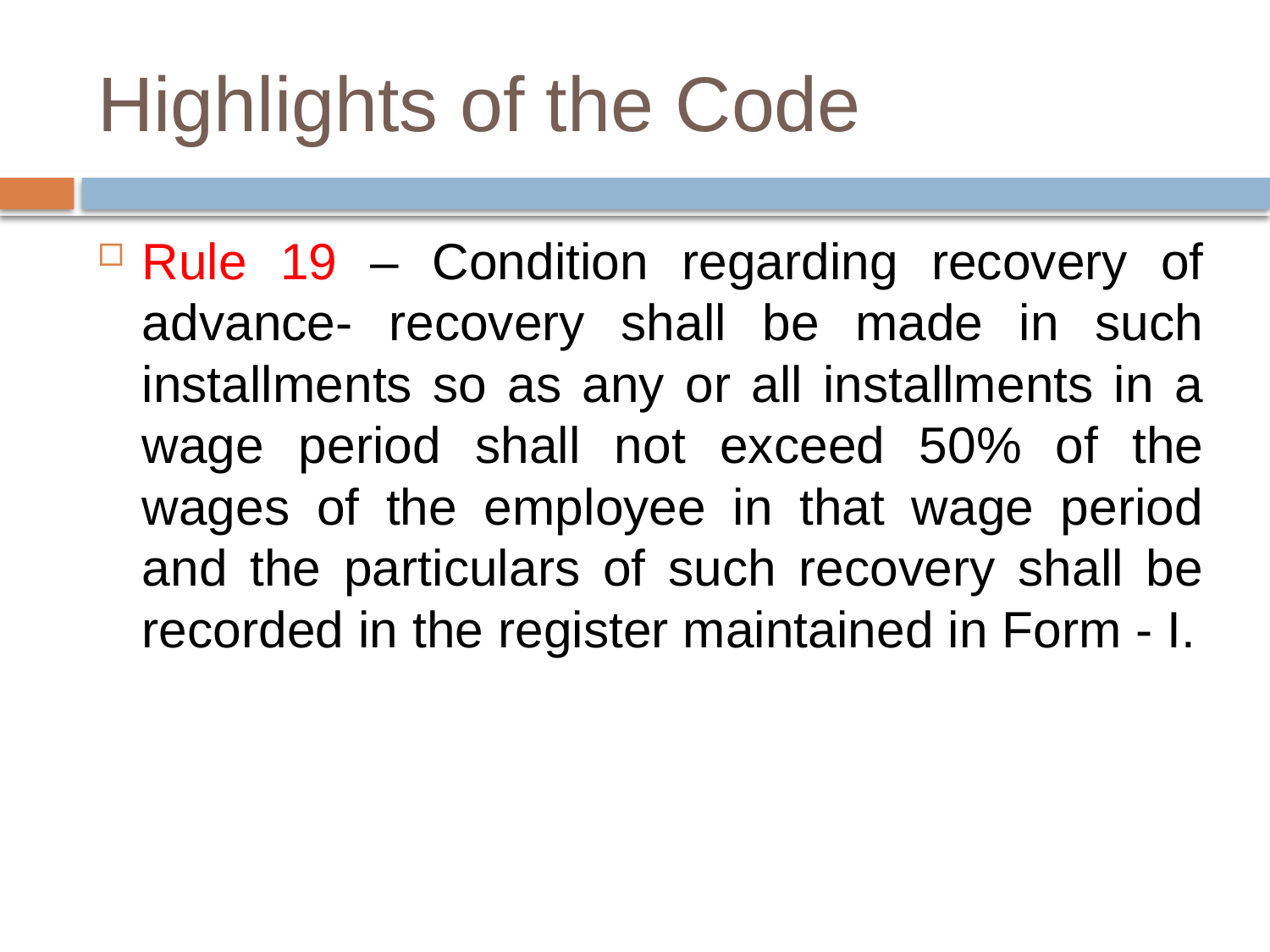

# Highlights of the Code
Rule 19 – Condition regarding recovery of advance- recovery shall be made in such installments so as any or all installments in a wage period shall not exceed 50% of the wages of the employee in that wage period and the particulars of such recovery shall be recorded in the register maintained in Form - I.